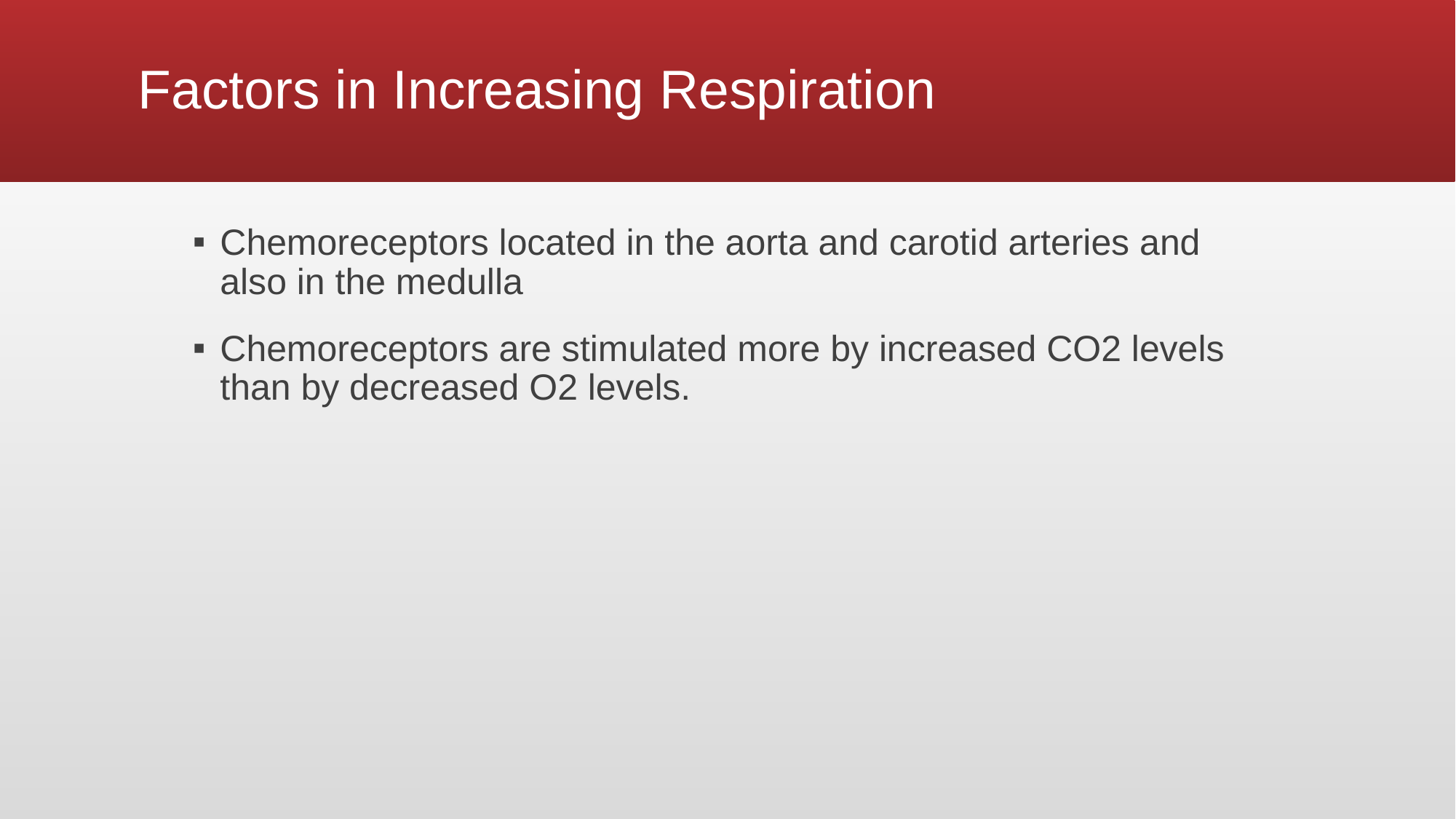

# Factors in Increasing Respiration
Chemoreceptors located in the aorta and carotid arteries and also in the medulla
Chemoreceptors are stimulated more by increased CO2 levels than by decreased O2 levels.